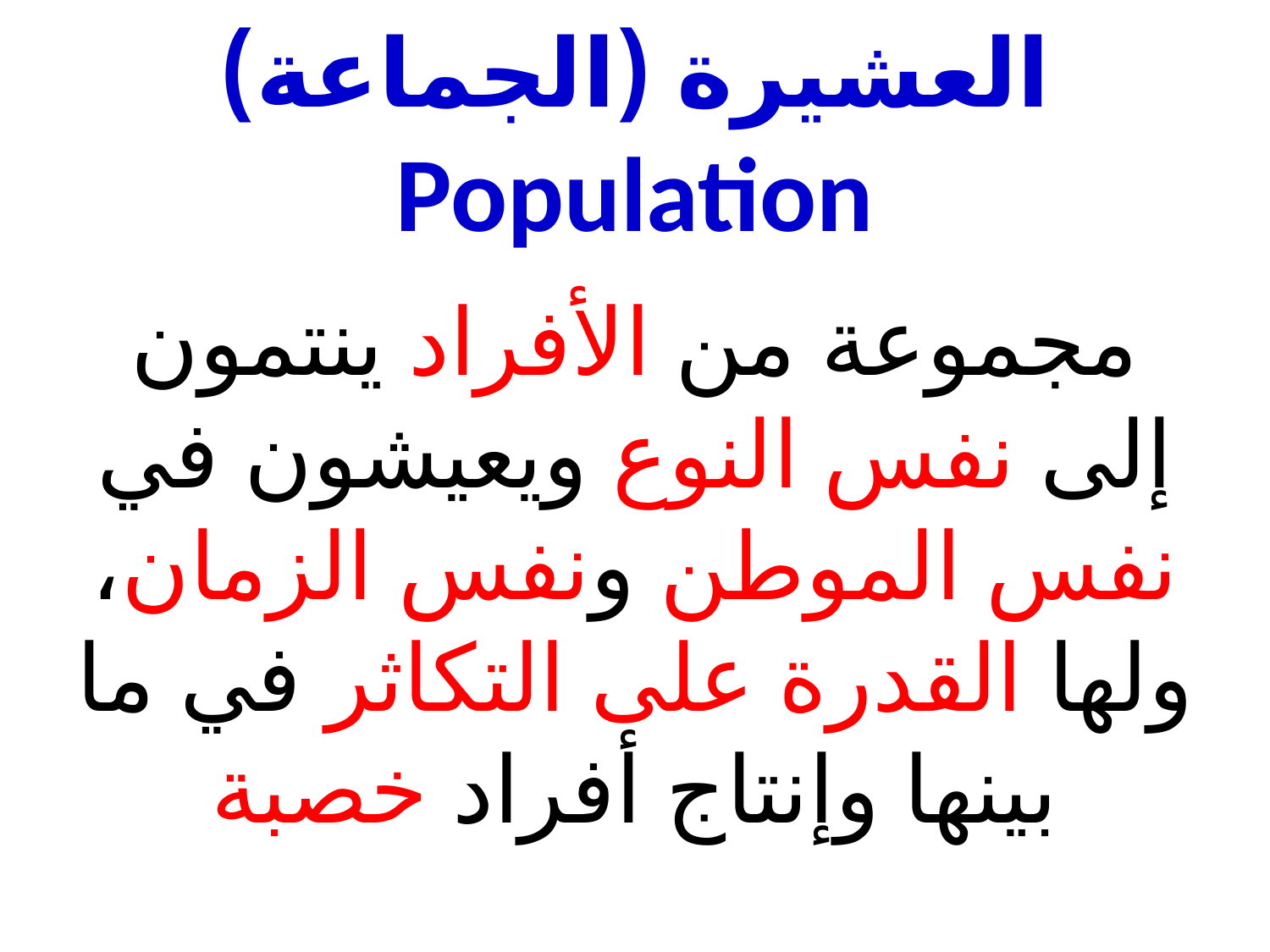

# العشيرة (الجماعة) Population
مجموعة من الأفراد ينتمون إلى نفس النوع ويعيشون في نفس الموطن ونفس الزمان، ولها القدرة على التكاثر في ما بينها وإنتاج أفراد خصبة